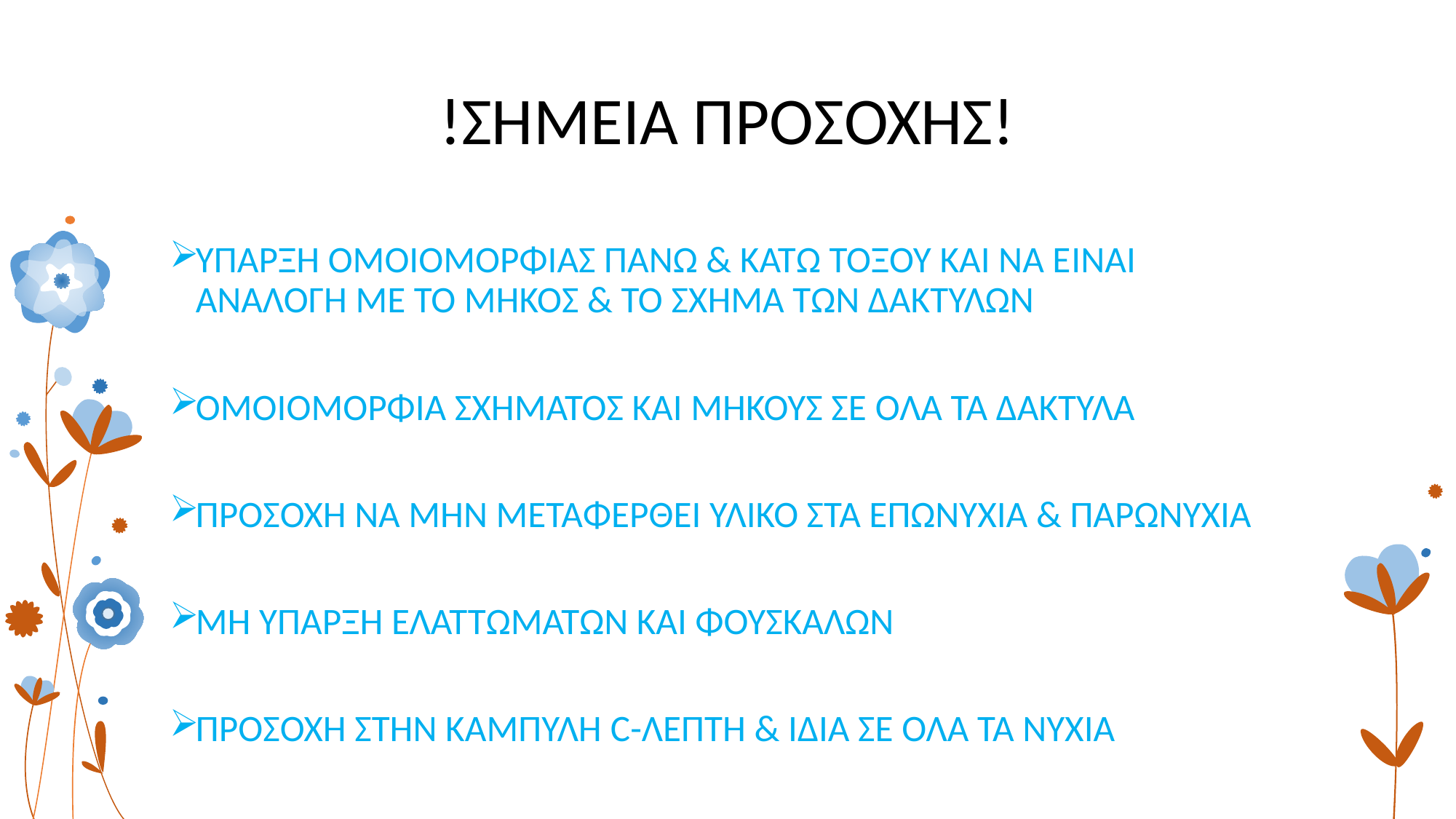

# !ΣΗΜΕΙΑ ΠΡΟΣΟΧΗΣ!

ΥΠΑΡΞΗ ΟΜΟΙΟΜΟΡΦΙΑΣ ΠΑΝΩ & ΚΑΤΩ ΤΟΞΟΥ ΚΑΙ ΝΑ ΕΊΝΑΙ ΑΝΑΛΟΓΗ ΜΕ ΤΟ ΜΗΚΟΣ & ΤΟ ΣΧΗΜΑ ΤΩΝ ΔΑΚΤΥΛΩΝ

ΟΜΟΙΟΜΟΡΦΙΑ ΣΧΗΜΑΤΟΣ ΚΑΙ ΜΗΚΟΥΣ ΣΕ ΌΛΑ ΤΑ ΔΑΚΤΥΛΑ

ΠΡΟΣΟΧΗ ΝΑ ΜΗΝ ΜΕΤΑΦΕΡΘΕΙ ΥΛΙΚΟ ΣΤΑ ΕΠΩΝΥΧΙΑ & ΠΑΡΩΝΥΧΙΑ

ΜΗ ΥΠΑΡΞΗ ΕΛΑΤΤΩΜΑΤΩΝ ΚΑΙ ΦΟΥΣΚΑΛΩΝ

ΠΡΟΣΟΧΗ ΣΤΗΝ ΚΑΜΠΥΛΗ C-ΛΕΠΤΗ & ΙΔΙΑ ΣΕ ΌΛΑ ΤΑ ΝΥΧΙΑ